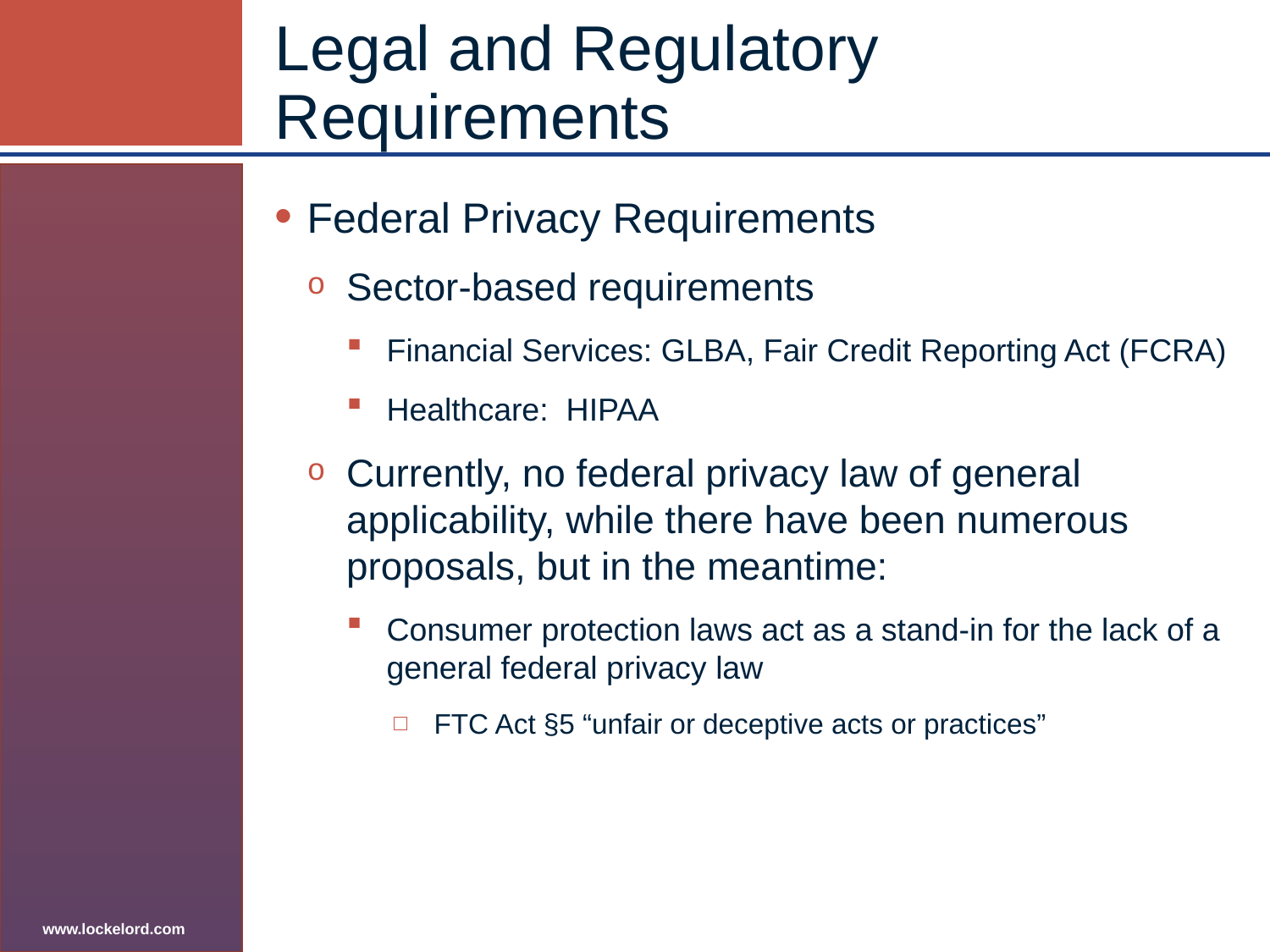

# Legal and Regulatory Requirements
Federal Privacy Requirements
Sector-based requirements
Financial Services: GLBA, Fair Credit Reporting Act (FCRA)
Healthcare:  HIPAA
Currently, no federal privacy law of general applicability, while there have been numerous proposals, but in the meantime:
Consumer protection laws act as a stand-in for the lack of a general federal privacy law
FTC Act §5 “unfair or deceptive acts or practices”